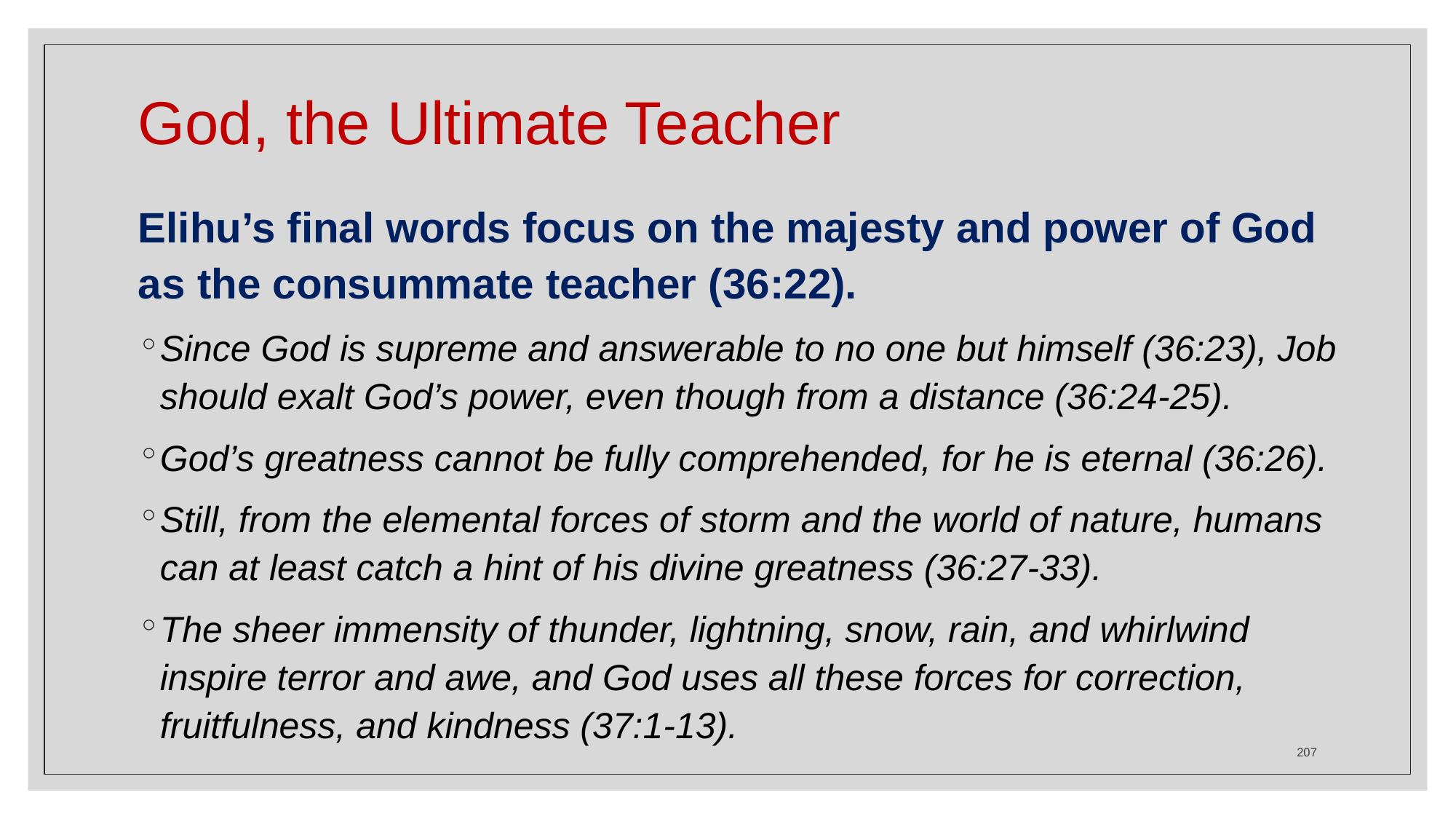

# God, the Ultimate Teacher
Elihu’s final words focus on the majesty and power of God as the consummate teacher (36:22).
Since God is supreme and answerable to no one but himself (36:23), Job should exalt God’s power, even though from a distance (36:24-25).
God’s greatness cannot be fully comprehended, for he is eternal (36:26).
Still, from the elemental forces of storm and the world of nature, humans can at least catch a hint of his divine greatness (36:27-33).
The sheer immensity of thunder, lightning, snow, rain, and whirlwind inspire terror and awe, and God uses all these forces for correction, fruitfulness, and kindness (37:1-13).
207